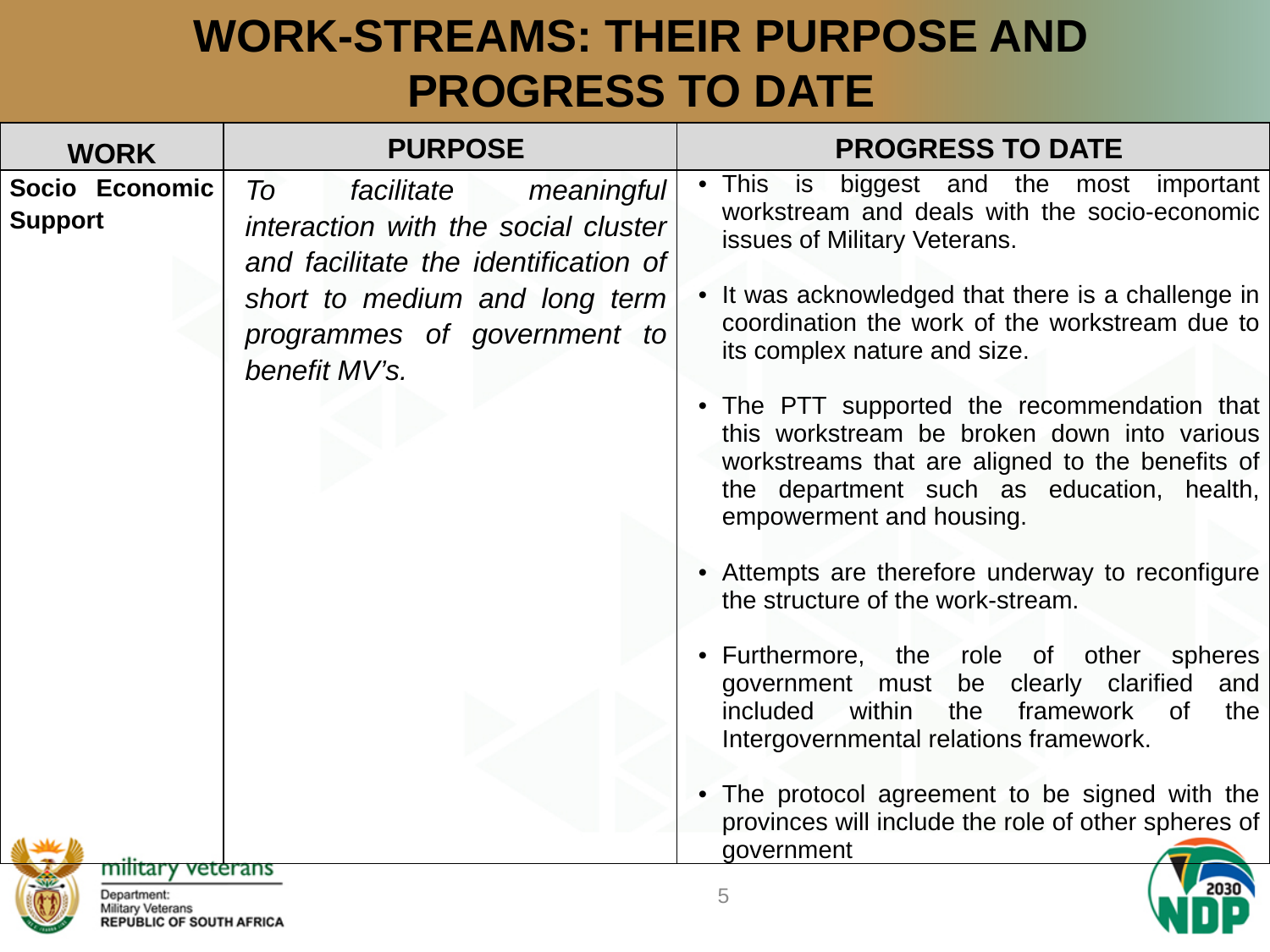

# WORK-STREAMS: THEIR PURPOSE AND PROGRESS TO DATE
| WORK | PURPOSE | PROGRESS TO DATE |
| --- | --- | --- |
| Socio Economic Support | To facilitate meaningful interaction with the social cluster and facilitate the identification of short to medium and long term programmes of government to benefit MV’s. | This is biggest and the most important workstream and deals with the socio-economic issues of Military Veterans. It was acknowledged that there is a challenge in coordination the work of the workstream due to its complex nature and size. The PTT supported the recommendation that this workstream be broken down into various workstreams that are aligned to the benefits of the department such as education, health, empowerment and housing. Attempts are therefore underway to reconfigure the structure of the work-stream. Furthermore, the role of other spheres government must be clearly clarified and included within the framework of the Intergovernmental relations framework. The protocol agreement to be signed with the provinces will include the role of other spheres of government |
5